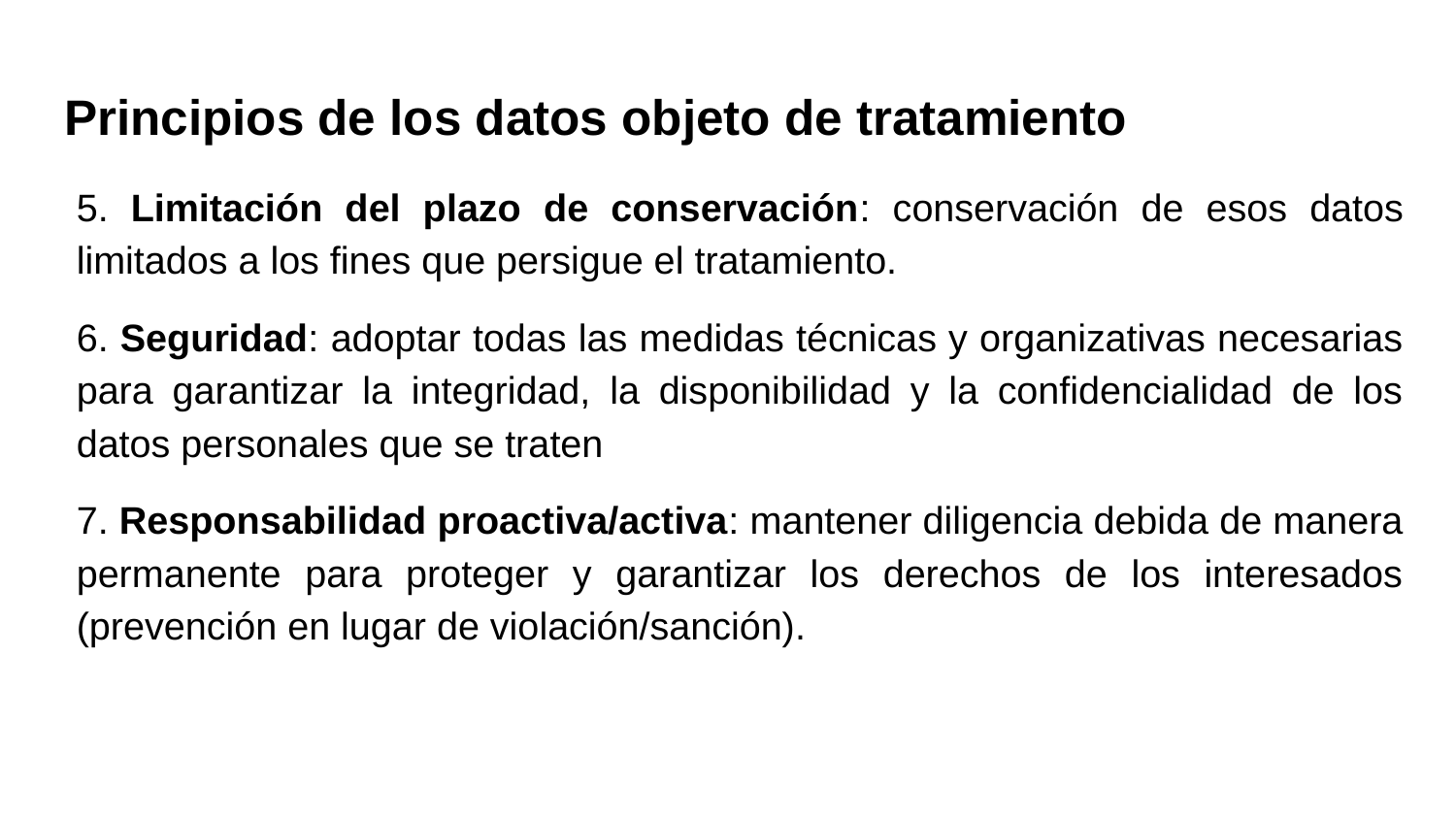

# Principios de los datos objeto de tratamiento
5. Limitación del plazo de conservación: conservación de esos datos limitados a los fines que persigue el tratamiento.
6. Seguridad: adoptar todas las medidas técnicas y organizativas necesarias para garantizar la integridad, la disponibilidad y la confidencialidad de los datos personales que se traten
7. Responsabilidad proactiva/activa: mantener diligencia debida de manera permanente para proteger y garantizar los derechos de los interesados (prevención en lugar de violación/sanción).